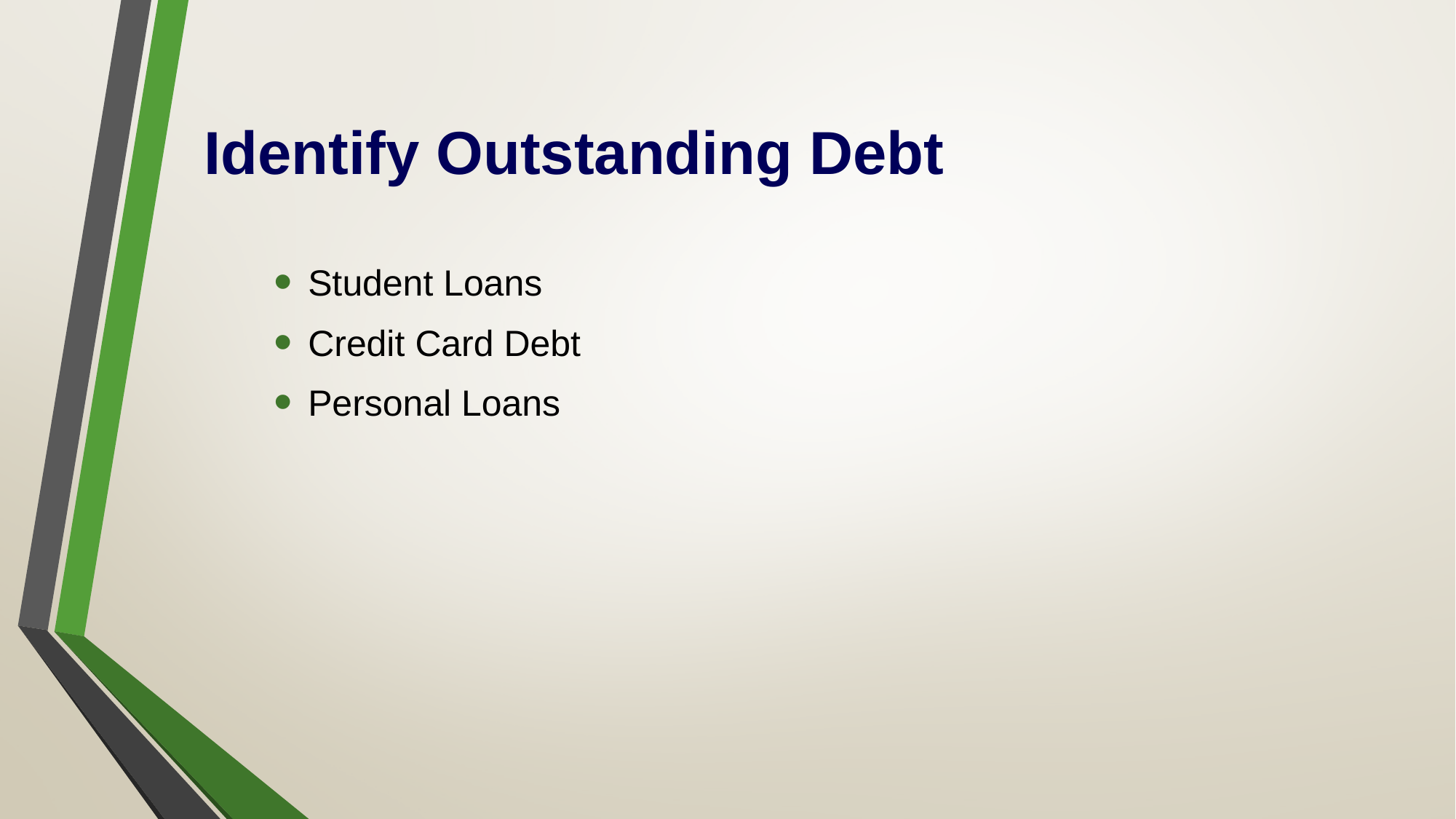

# Identify Outstanding Debt
Student Loans
Credit Card Debt
Personal Loans